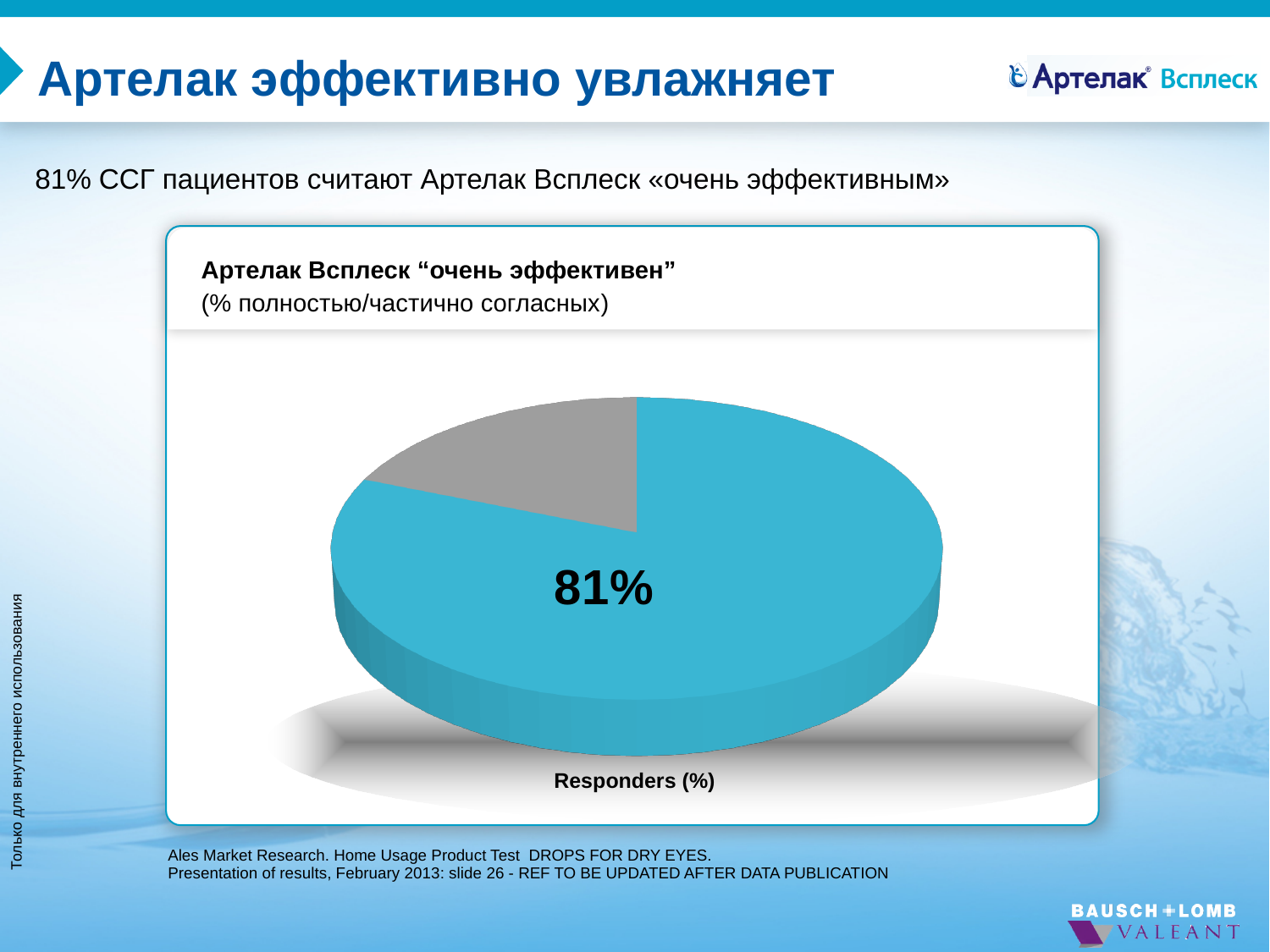

# Артелак эффективно увлажняет
81% ССГ пациентов считают Артелак Всплеск «очень эффективным»

[unsupported chart]

Артелак Всплеск “очень эффективен”
(% полностью/частично согласных)

Responders (%)
Ales Market Research. Home Usage Product Test  DROPS FOR DRY EYES.
Presentation of results, February 2013: slide 26 - REF TO BE UPDATED AFTER DATA PUBLICATION